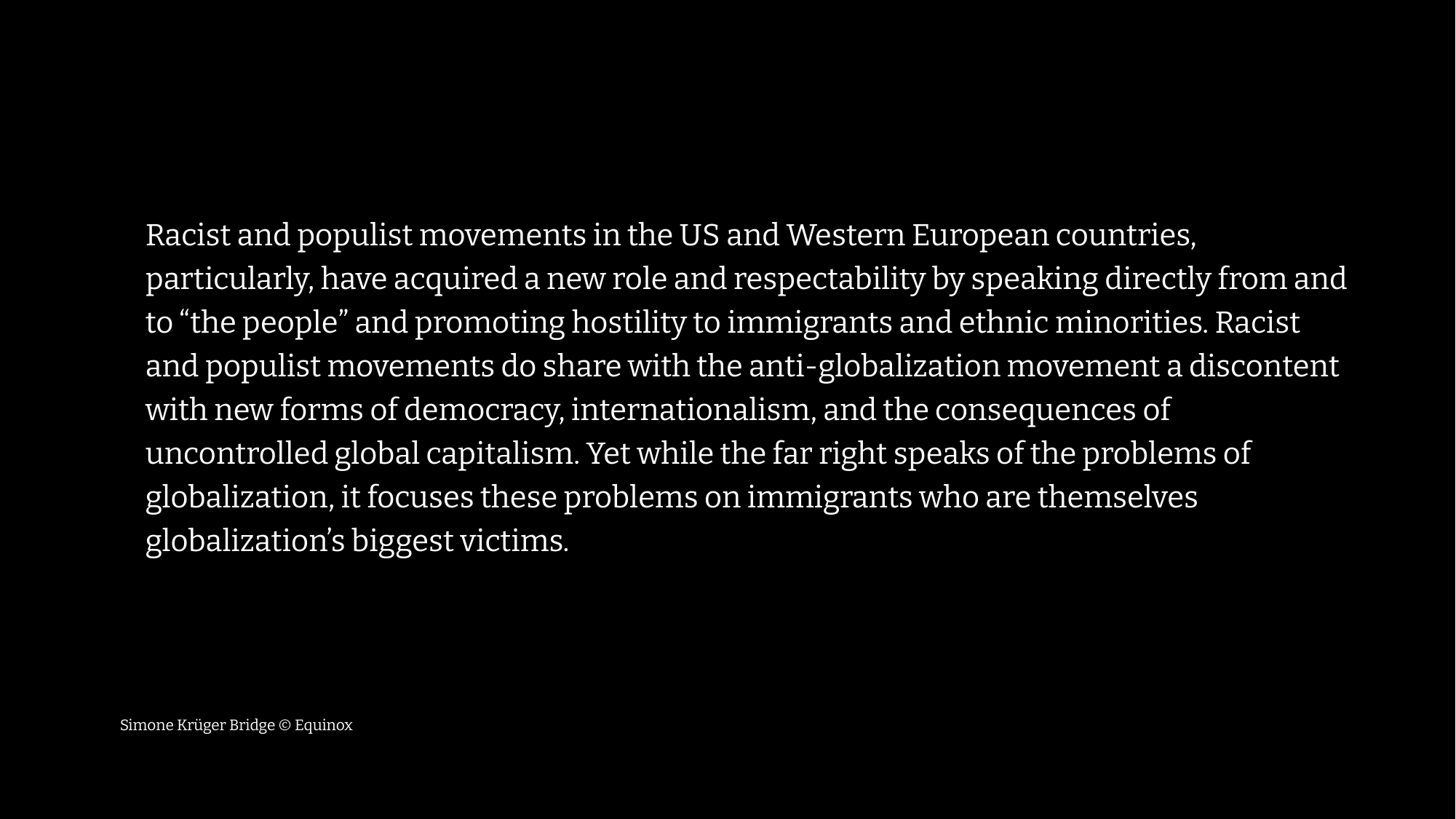

Racist and populist movements in the US and Western European countries, particularly, have acquired a new role and respectability by speaking directly from and to “the people” and promoting hostility to immigrants and ethnic minorities. Racist and populist movements do share with the anti-globalization movement a discontent with new forms of democracy, internationalism, and the consequences of uncontrolled global capitalism. Yet while the far right speaks of the problems of globalization, it focuses these problems on immigrants who are themselves globalization’s biggest victims.
Simone Krüger Bridge © Equinox